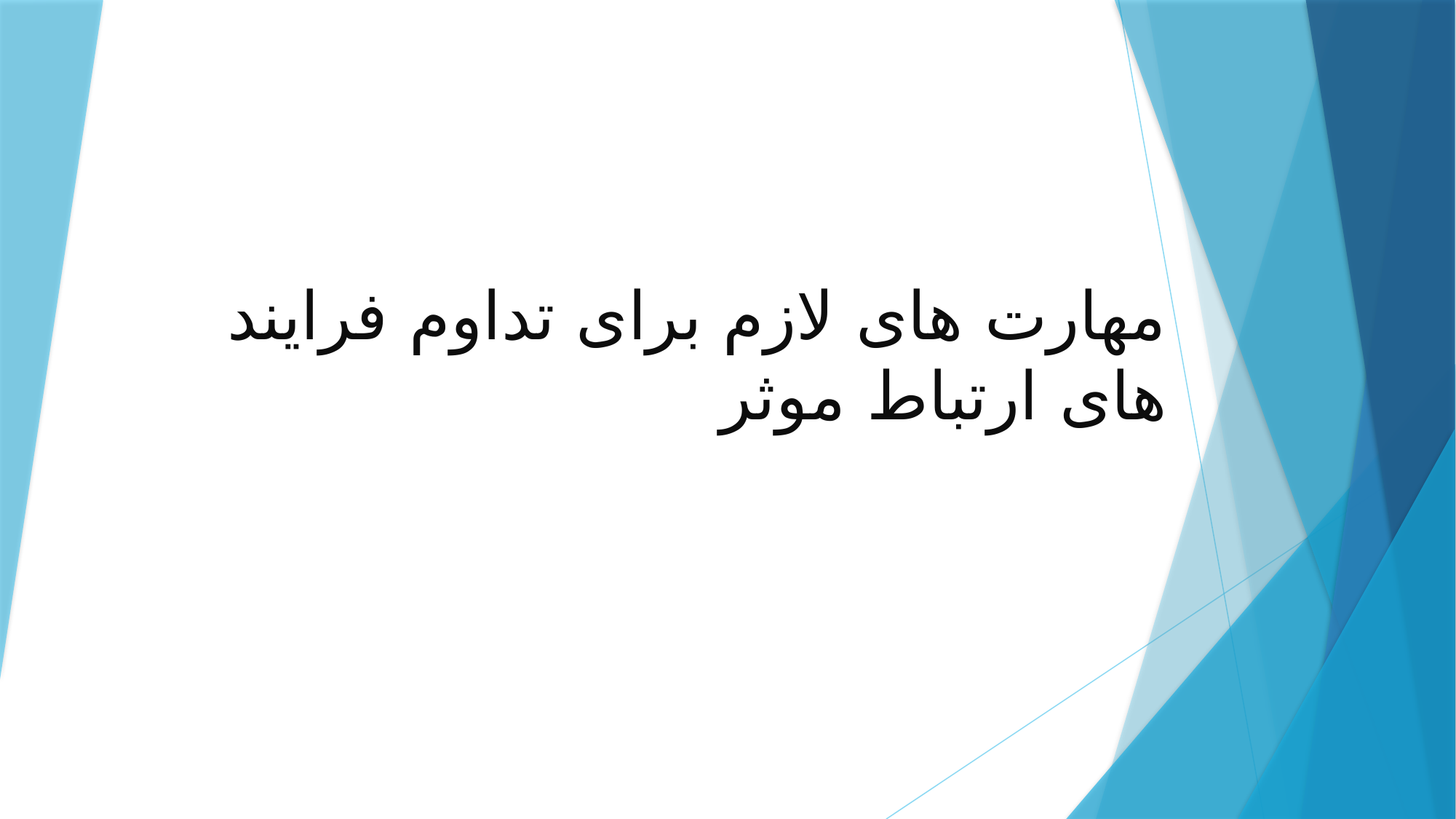

# مهارت های لازم برای تداوم فرایند های ارتباط موثر